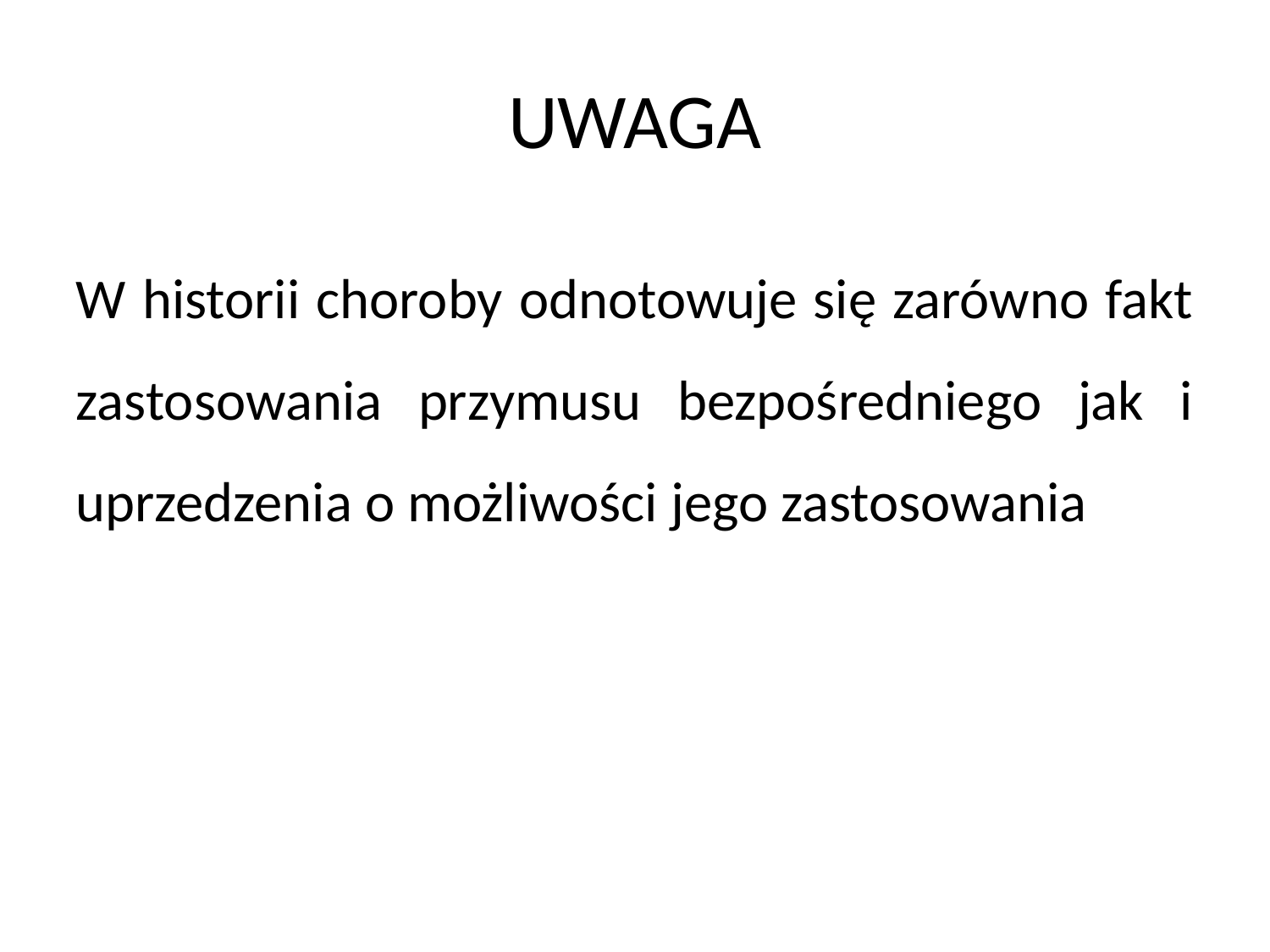

# UWAGA
W historii choroby odnotowuje się zarówno fakt zastosowania przymusu bezpośredniego jak i uprzedzenia o możliwości jego zastosowania